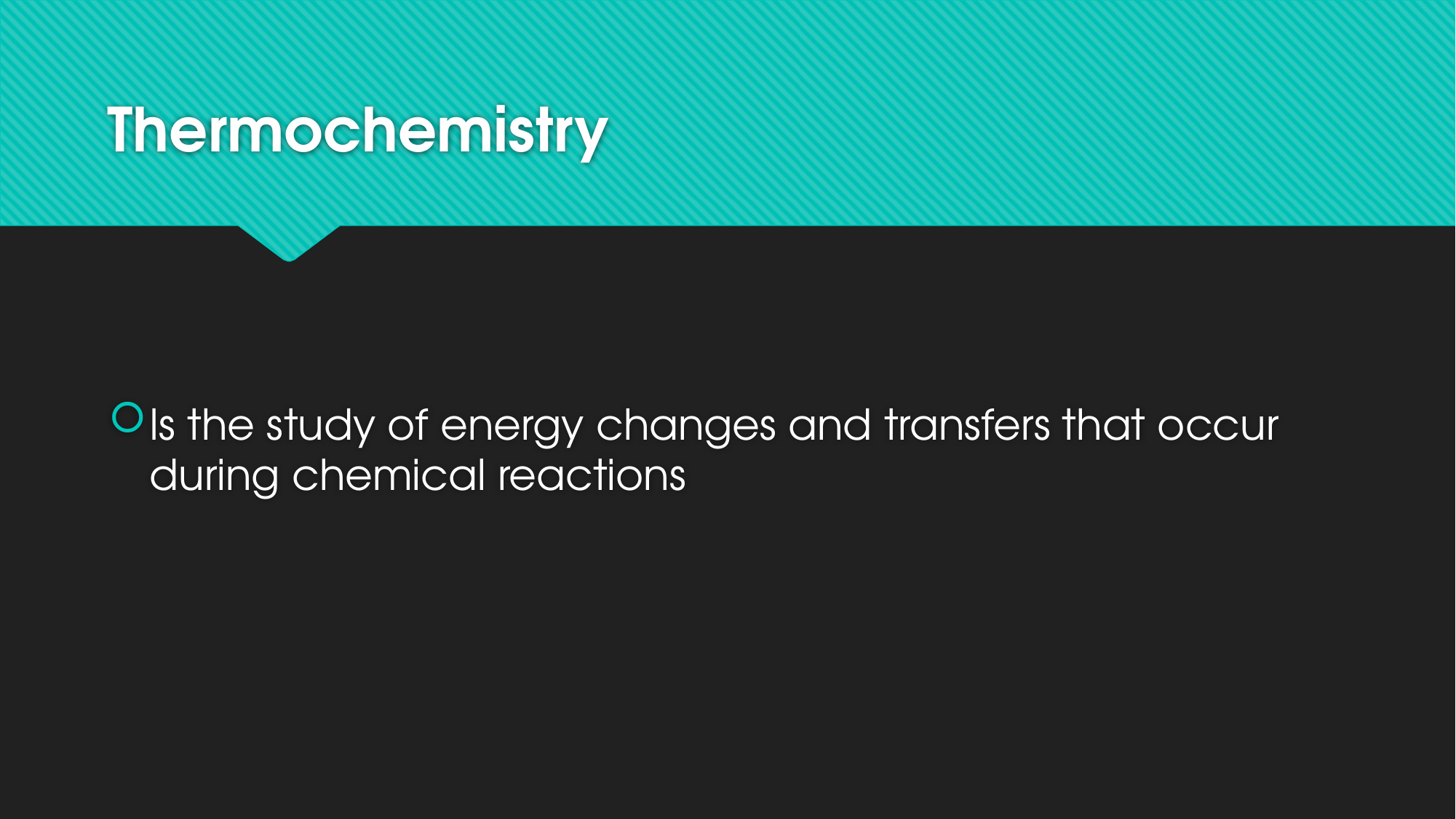

# Thermochemistry
Is the study of energy changes and transfers that occur during chemical reactions